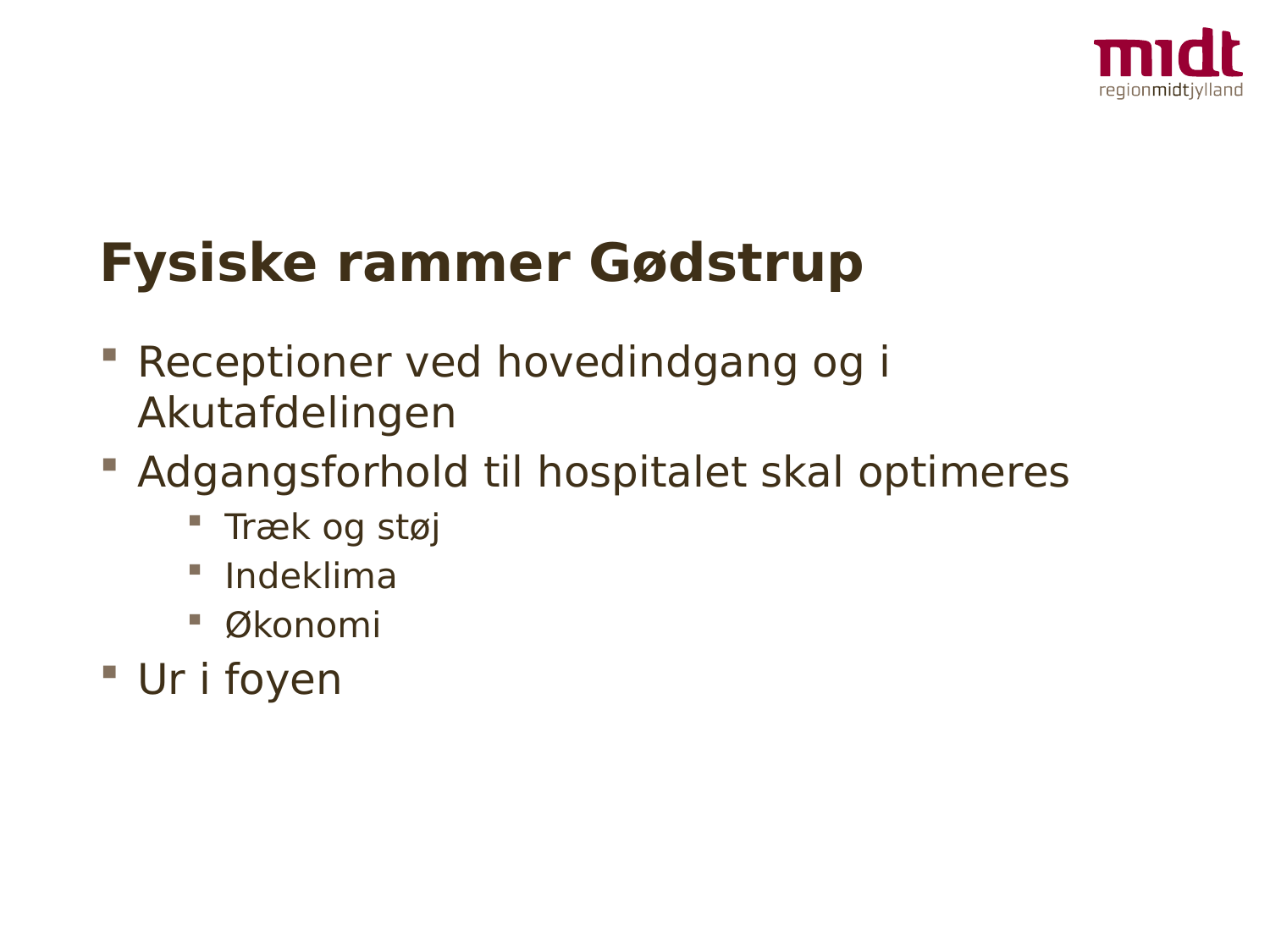

# Fysiske rammer Gødstrup
Receptioner ved hovedindgang og i Akutafdelingen
Adgangsforhold til hospitalet skal optimeres
Træk og støj
Indeklima
Økonomi
Ur i foyen